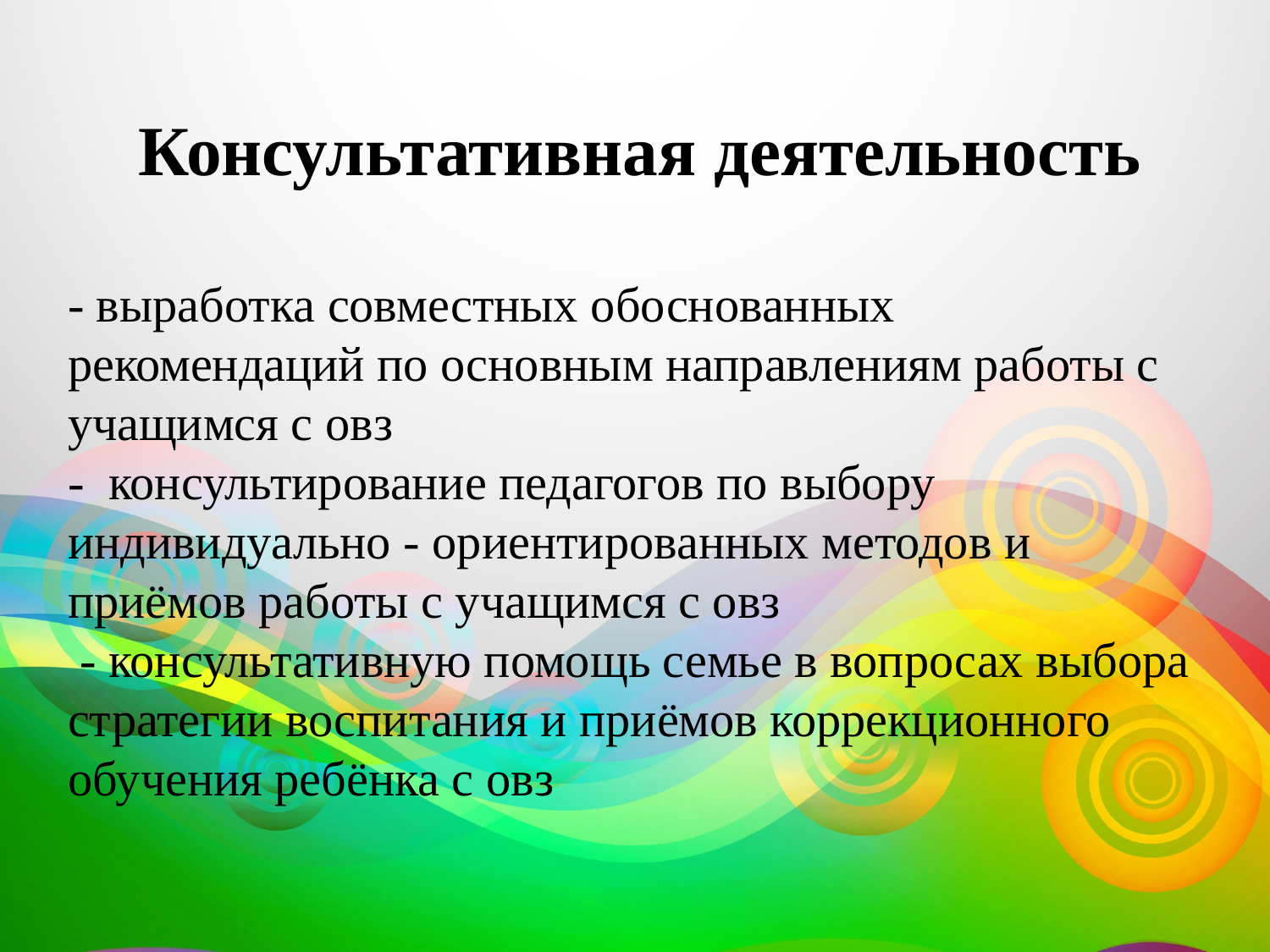

Консультативная деятельность
# - выработка совместных обоснованных рекомендаций по основным направлениям работы с учащимся с овз -  консультирование педагогов по выбору индивидуально - ориентированных методов и приёмов работы с учащимся с овз - консультативную помощь семье в вопросах выбора стратегии воспитания и приёмов коррекционного обучения ребёнка с овз